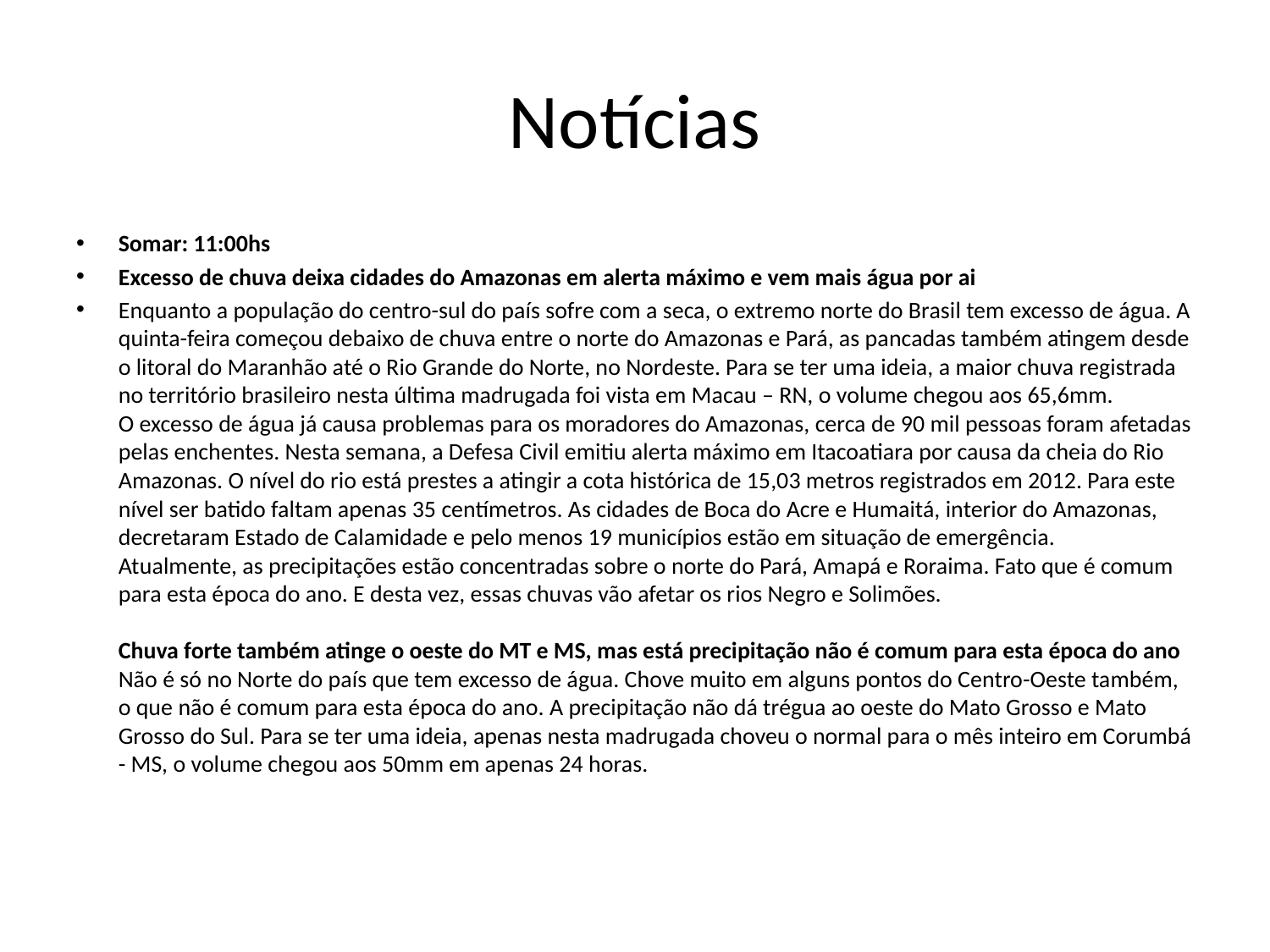

# Notícias
Somar: 11:00hs
Excesso de chuva deixa cidades do Amazonas em alerta máximo e vem mais água por ai
Enquanto a população do centro-sul do país sofre com a seca, o extremo norte do Brasil tem excesso de água. A quinta-feira começou debaixo de chuva entre o norte do Amazonas e Pará, as pancadas também atingem desde o litoral do Maranhão até o Rio Grande do Norte, no Nordeste. Para se ter uma ideia, a maior chuva registrada no território brasileiro nesta última madrugada foi vista em Macau – RN, o volume chegou aos 65,6mm. 
O excesso de água já causa problemas para os moradores do Amazonas, cerca de 90 mil pessoas foram afetadas pelas enchentes. Nesta semana, a Defesa Civil emitiu alerta máximo em Itacoatiara por causa da cheia do Rio Amazonas. O nível do rio está prestes a atingir a cota histórica de 15,03 metros registrados em 2012. Para este nível ser batido faltam apenas 35 centímetros. As cidades de Boca do Acre e Humaitá, interior do Amazonas, decretaram Estado de Calamidade e pelo menos 19 municípios estão em situação de emergência.
Atualmente, as precipitações estão concentradas sobre o norte do Pará, Amapá e Roraima. Fato que é comum para esta época do ano. E desta vez, essas chuvas vão afetar os rios Negro e Solimões. 
Chuva forte também atinge o oeste do MT e MS, mas está precipitação não é comum para esta época do ano
Não é só no Norte do país que tem excesso de água. Chove muito em alguns pontos do Centro-Oeste também, o que não é comum para esta época do ano. A precipitação não dá trégua ao oeste do Mato Grosso e Mato Grosso do Sul. Para se ter uma ideia, apenas nesta madrugada choveu o normal para o mês inteiro em Corumbá - MS, o volume chegou aos 50mm em apenas 24 horas.